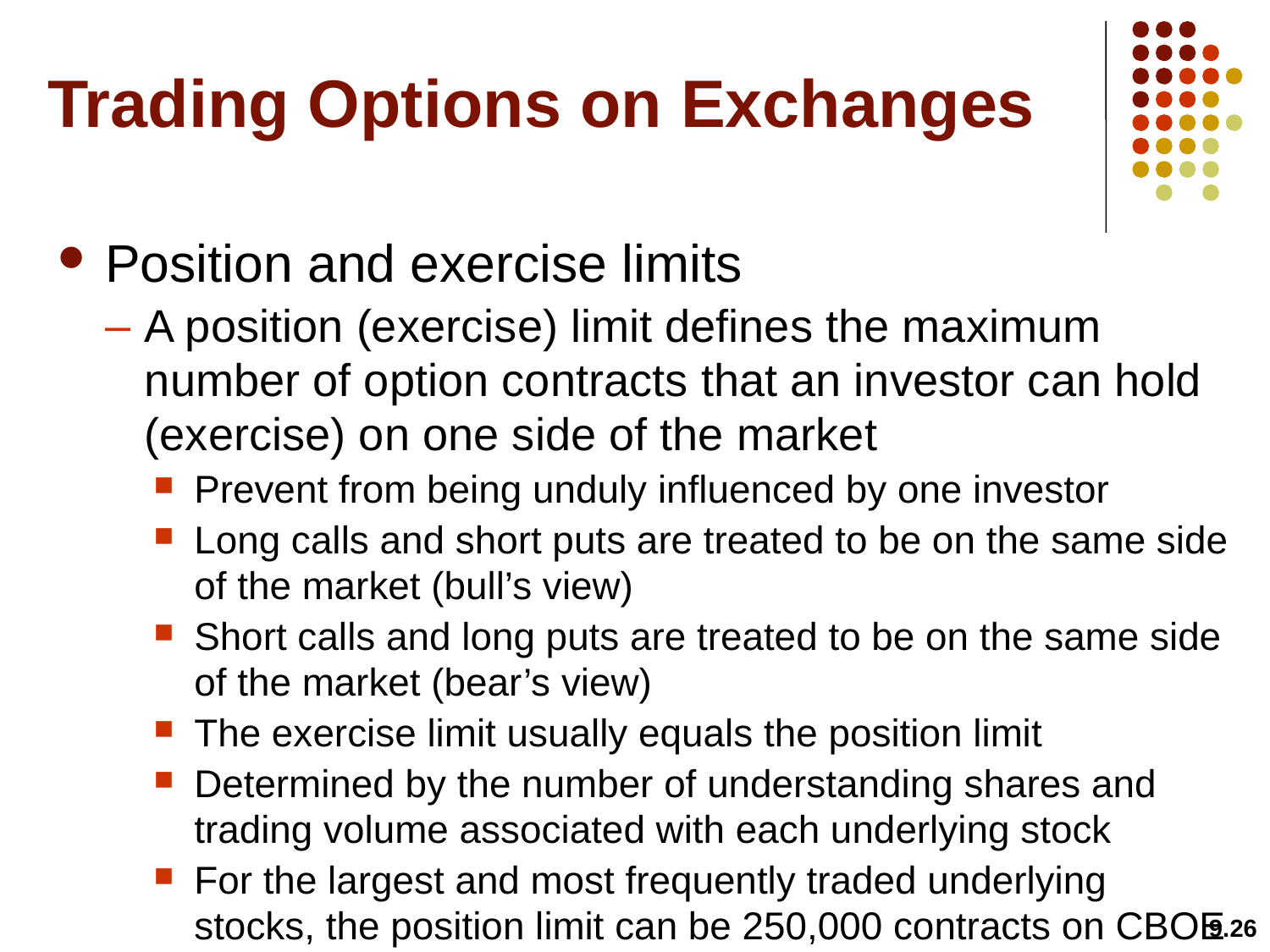

# Trading Options on Exchanges
Position and exercise limits
A position (exercise) limit defines the maximum number of option contracts that an investor can hold (exercise) on one side of the market
Prevent from being unduly influenced by one investor
Long calls and short puts are treated to be on the same side of the market (bull’s view)
Short calls and long puts are treated to be on the same side of the market (bear’s view)
The exercise limit usually equals the position limit
Determined by the number of understanding shares and trading volume associated with each underlying stock
For the largest and most frequently traded underlying stocks, the position limit can be 250,000 contracts on CBOE

9.26